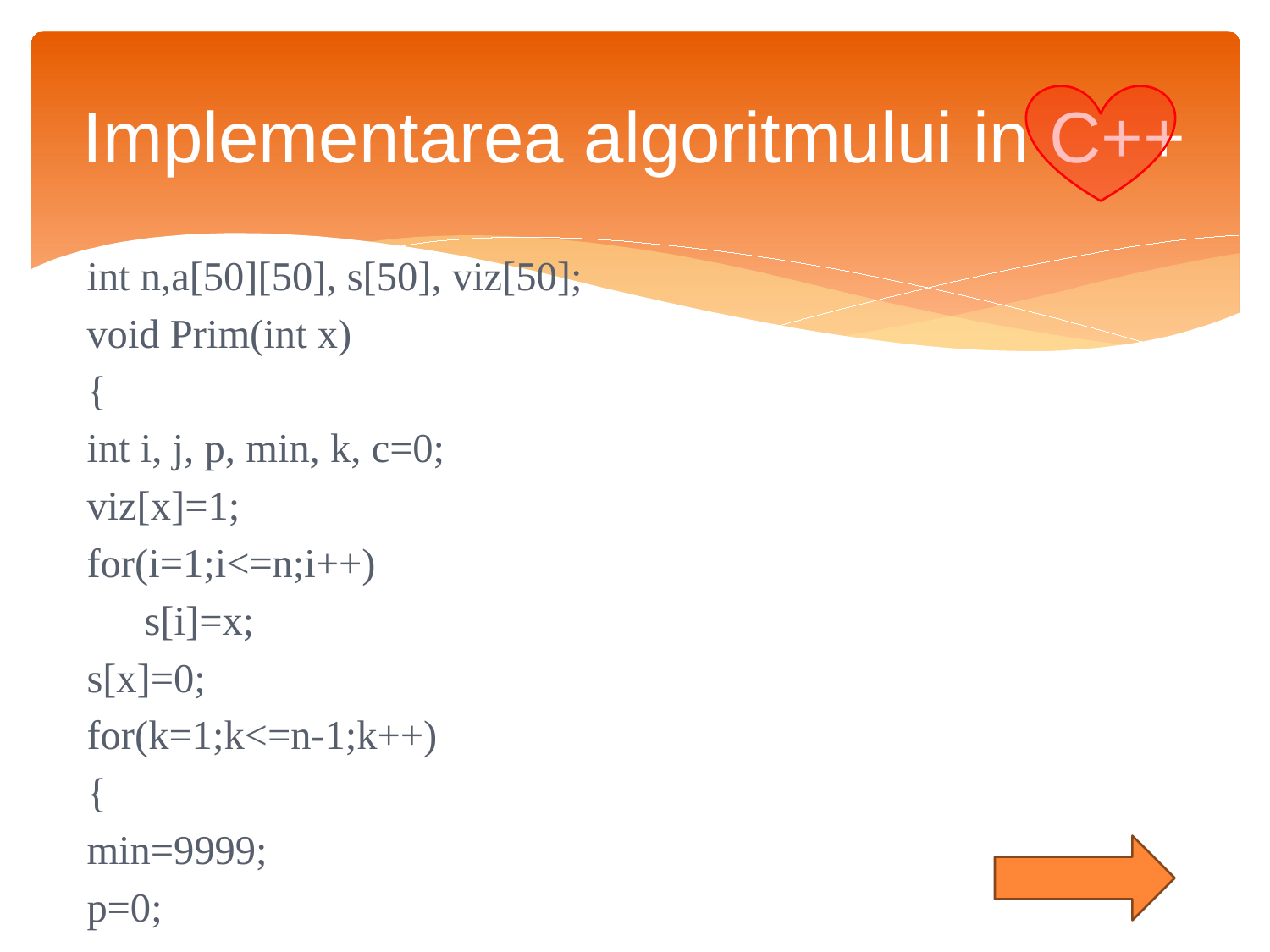

# Implementarea algoritmului in C++

int n,a[50][50], s[50], viz[50];
void Prim(int x)
{
int i, j, p, min, k, c=0;
viz[x]=1;
for(i=1;i<=n;i++)
	  s[i]=x;
s[x]=0;
for(k=1;k<=n-1;k++)
{
min=9999;
p=0;